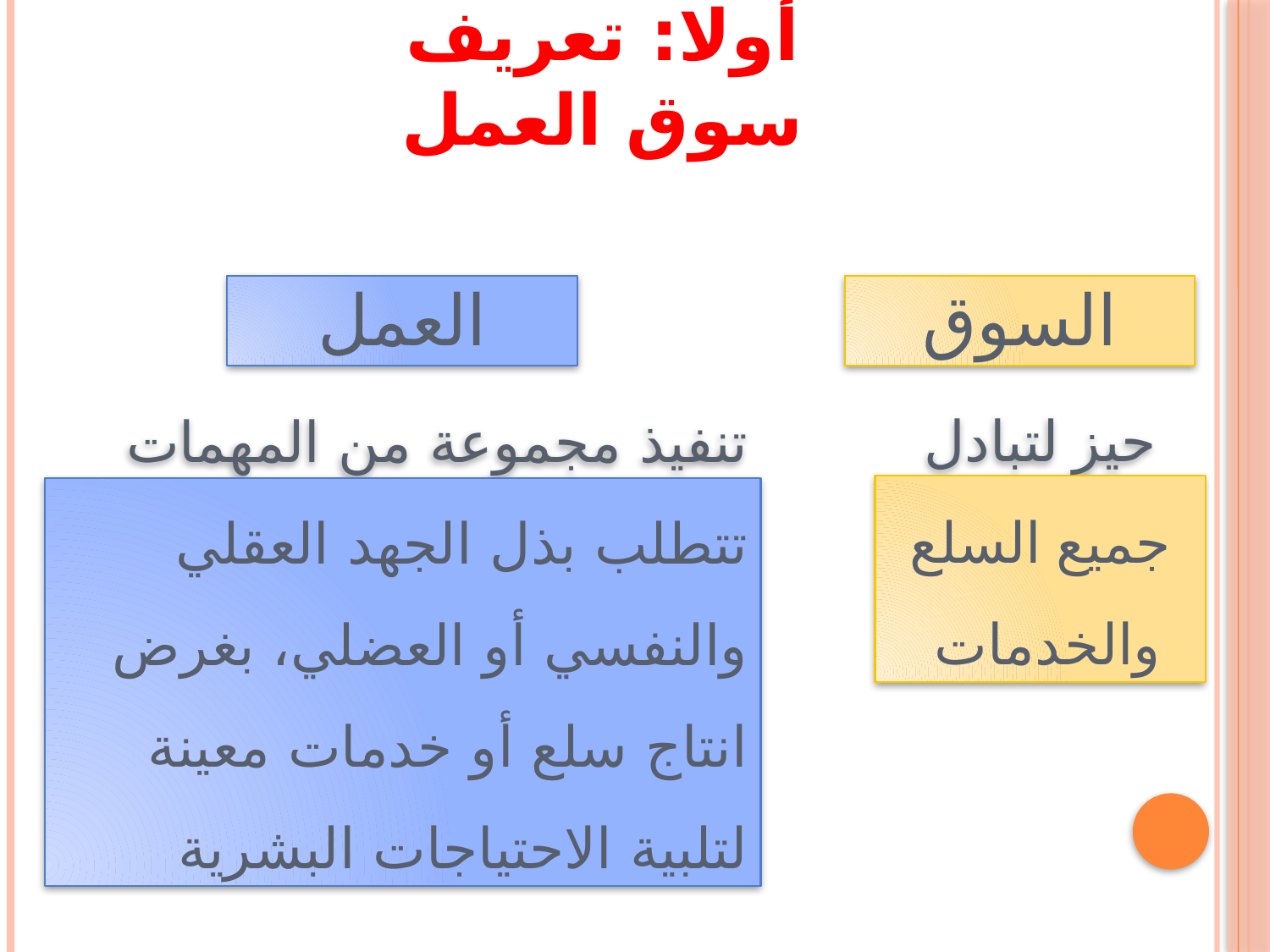

أولا: تعريف سوق العمل
العمل
السوق
حيز لتبادل جميع السلع والخدمات
تنفيذ مجموعة من المهمات تتطلب بذل الجهد العقلي والنفسي أو العضلي، بغرض انتاج سلع أو خدمات معينة لتلبية الاحتياجات البشرية